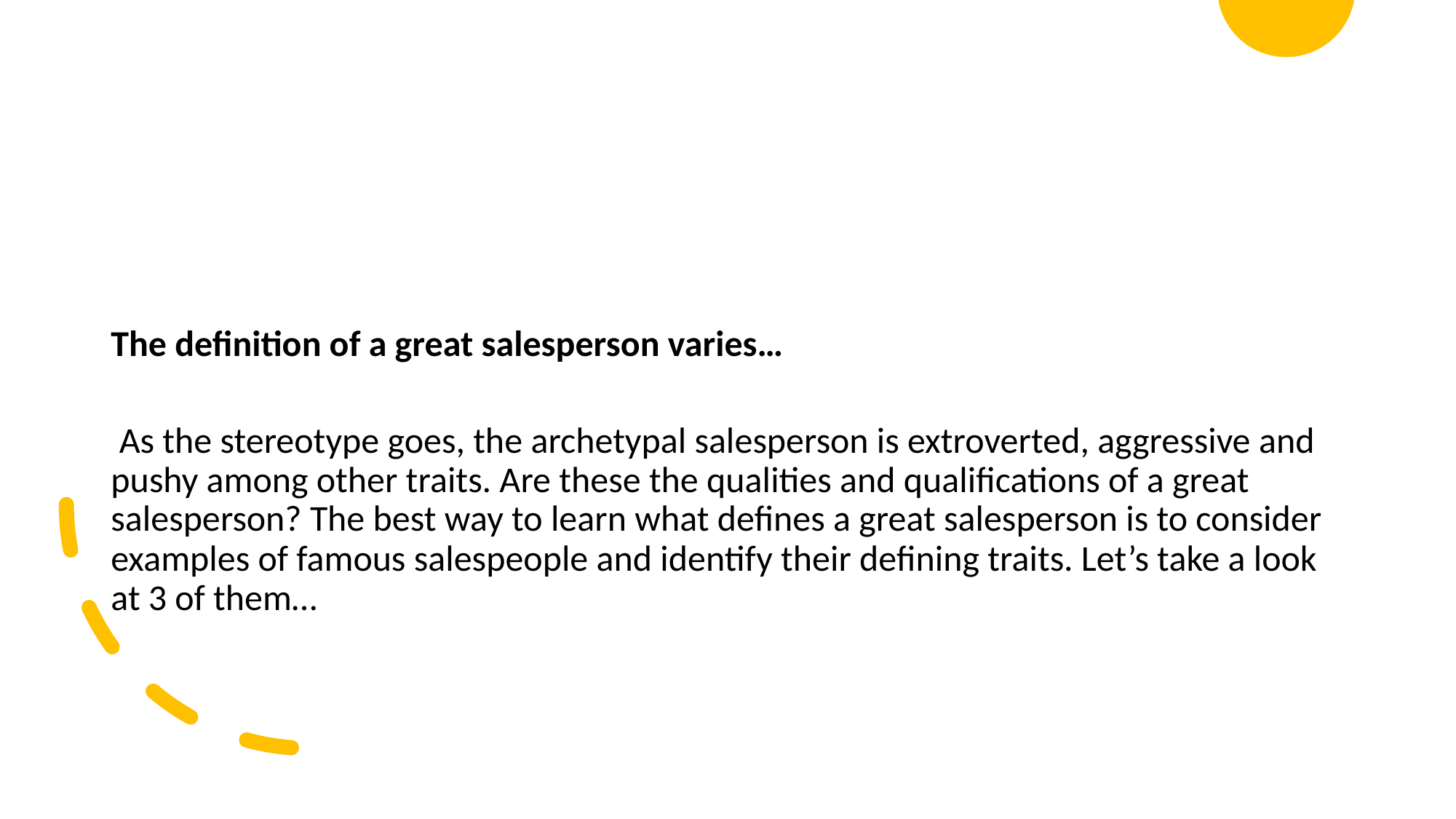

The definition of a great salesperson varies…

 As the stereotype goes, the archetypal salesperson is extroverted, aggressive and pushy among other traits. Are these the qualities and qualifications of a great salesperson? The best way to learn what defines a great salesperson is to consider examples of famous salespeople and identify their defining traits. Let’s take a look at 3 of them…